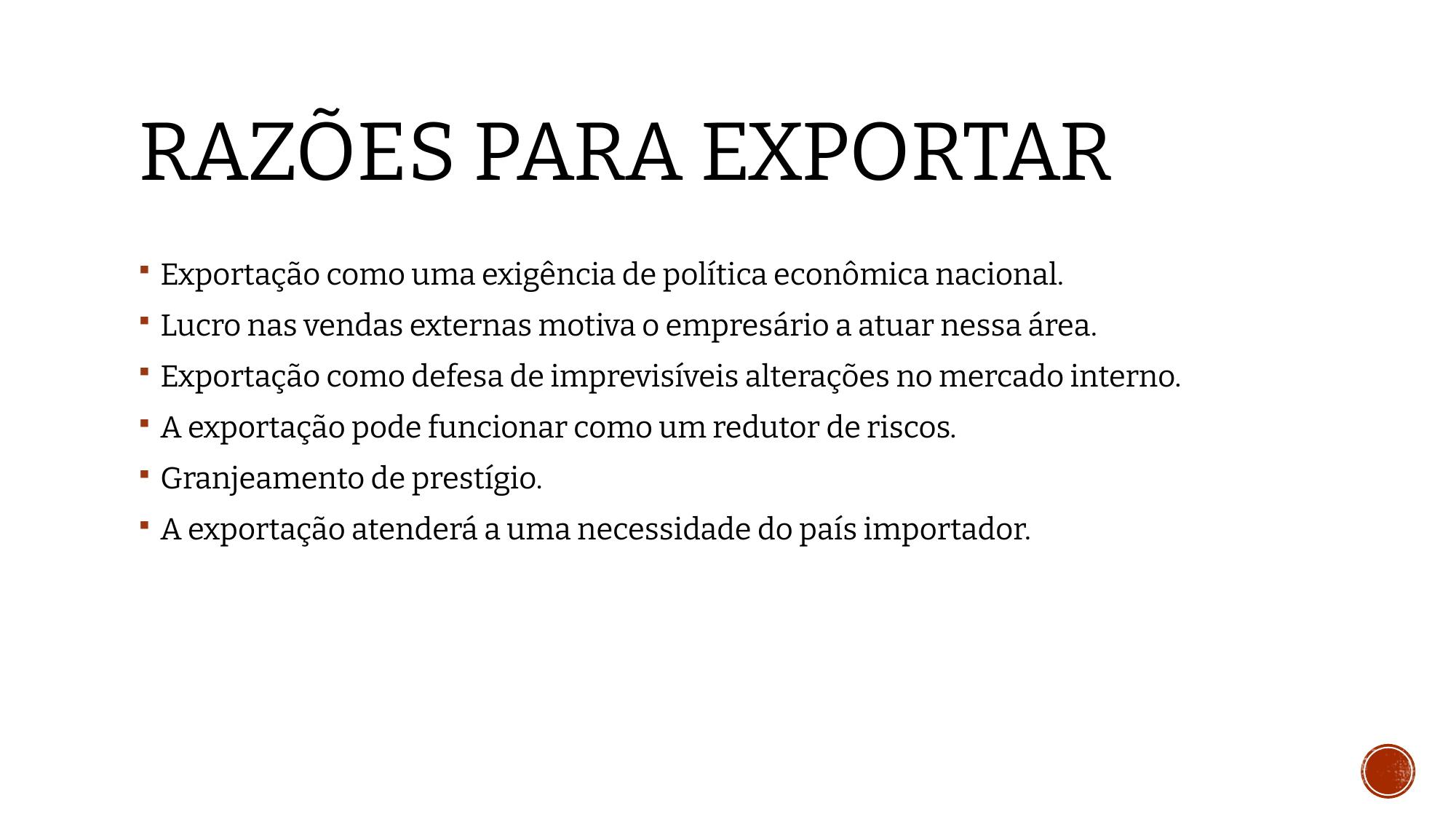

# Razões para exportar
Exportação como uma exigência de política econômica nacional.
Lucro nas vendas externas motiva o empresário a atuar nessa área.
Exportação como defesa de imprevisíveis alterações no mercado interno.
A exportação pode funcionar como um redutor de riscos.
Granjeamento de prestígio.
A exportação atenderá a uma necessidade do país importador.